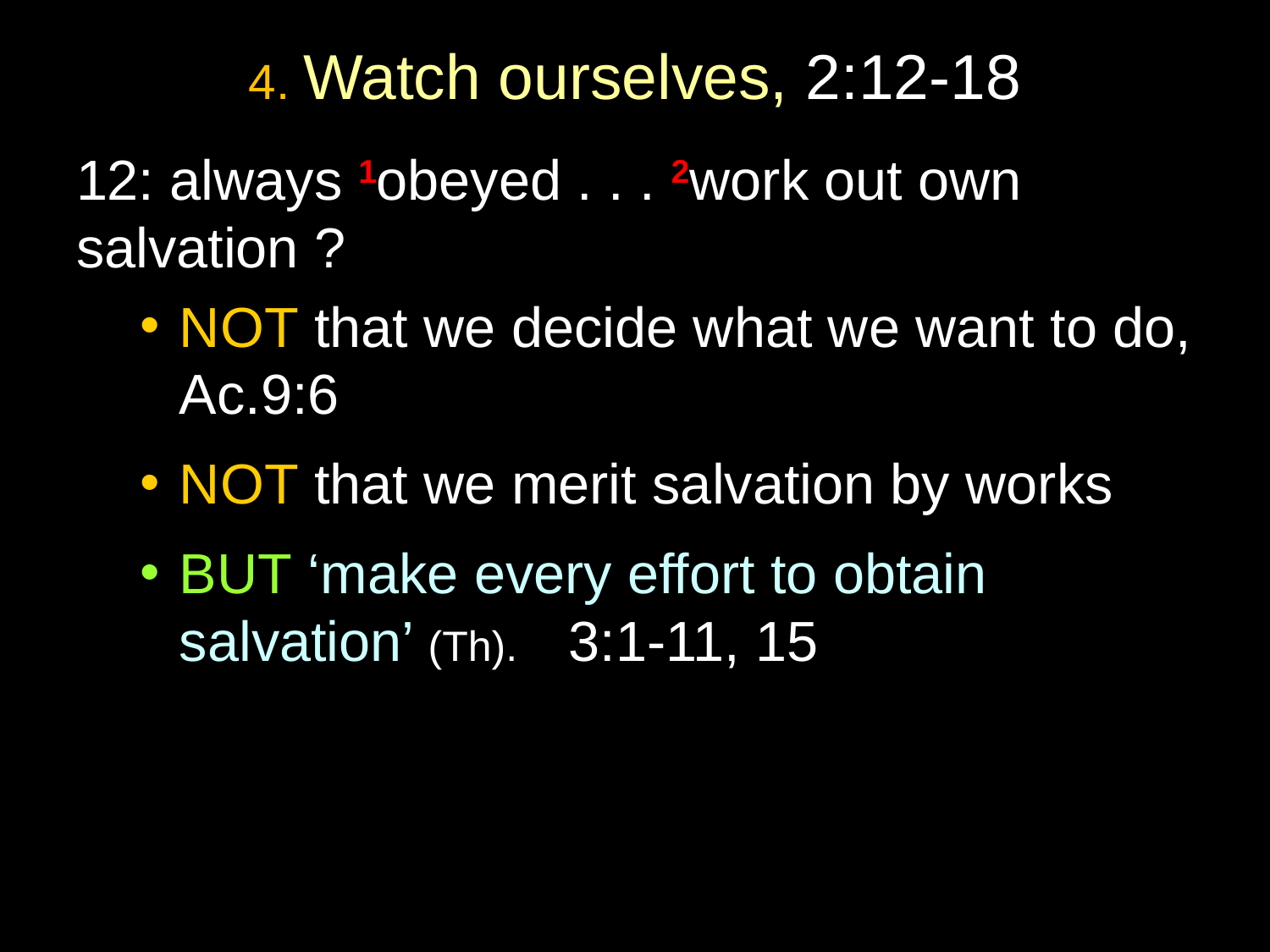

# 4. Watch ourselves, 2:12-18
12: always 1obeyed . . . 2work out own salvation ?
NOT that we decide what we want to do, Ac.9:6
NOT that we merit salvation by works
BUT ‘make every effort to obtain salvation’ (Th).    3:1-11, 15